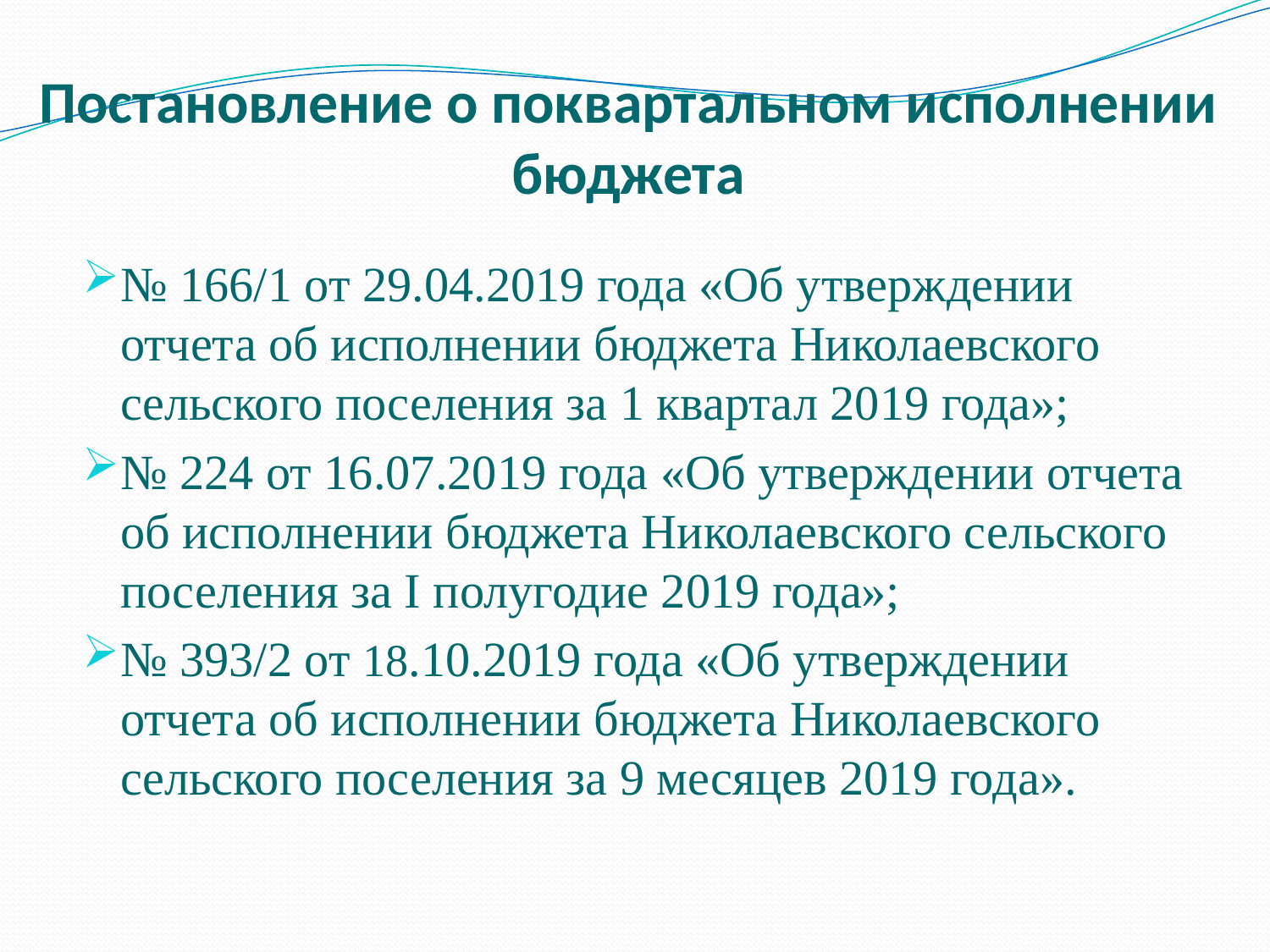

# Постановление о поквартальном исполнении бюджета
№ 166/1 от 29.04.2019 года «Об утверждении отчета об исполнении бюджета Николаевского сельского поселения за 1 квартал 2019 года»;
№ 224 от 16.07.2019 года «Об утверждении отчета об исполнении бюджета Николаевского сельского поселения за I полугодие 2019 года»;
№ 393/2 от 18.10.2019 года «Об утверждении отчета об исполнении бюджета Николаевского сельского поселения за 9 месяцев 2019 года».